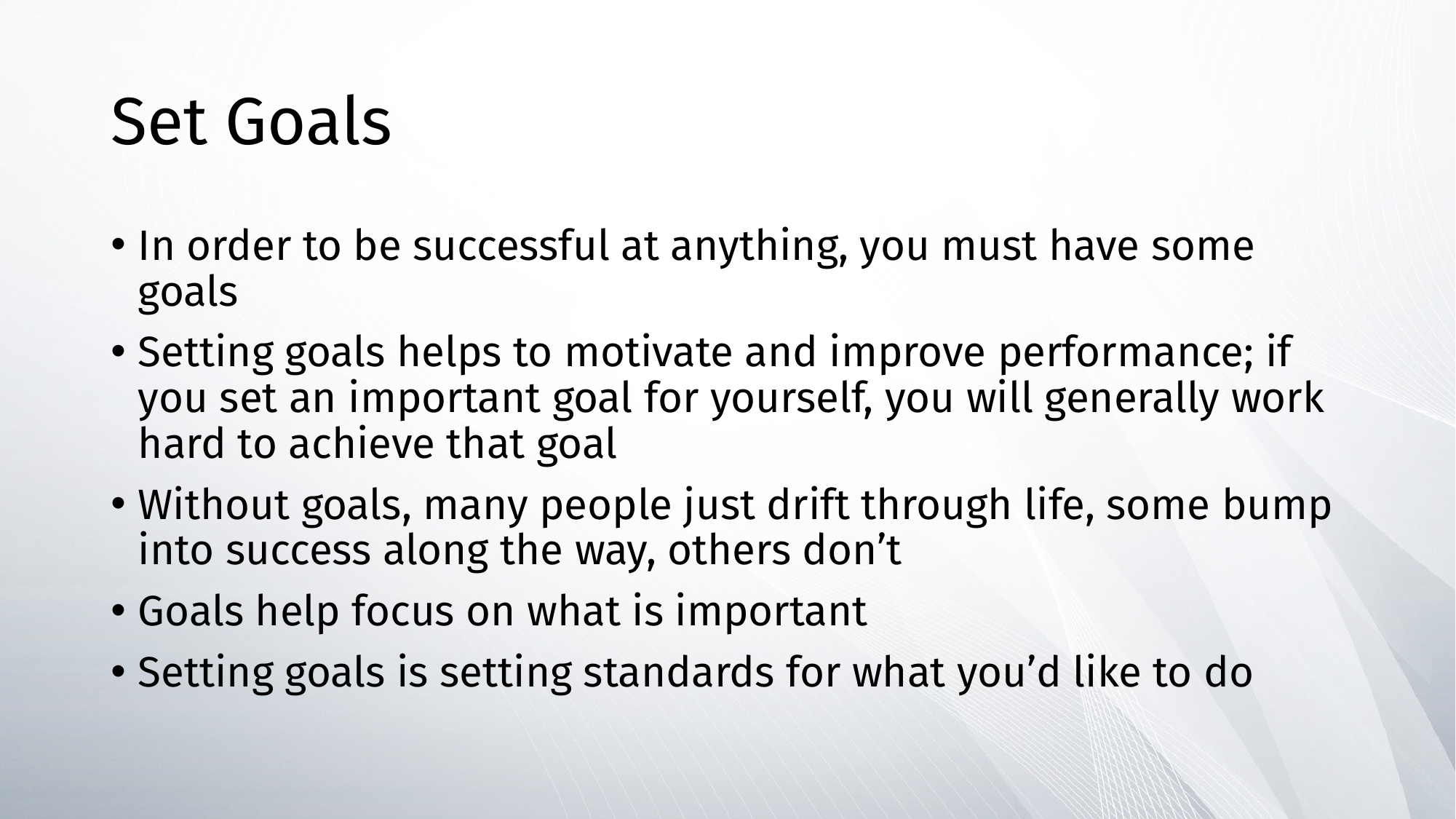

# Set Goals
In order to be successful at anything, you must have some goals
Setting goals helps to motivate and improve performance; if you set an important goal for yourself, you will generally work hard to achieve that goal
Without goals, many people just drift through life, some bump into success along the way, others don’t
Goals help focus on what is important
Setting goals is setting standards for what you’d like to do